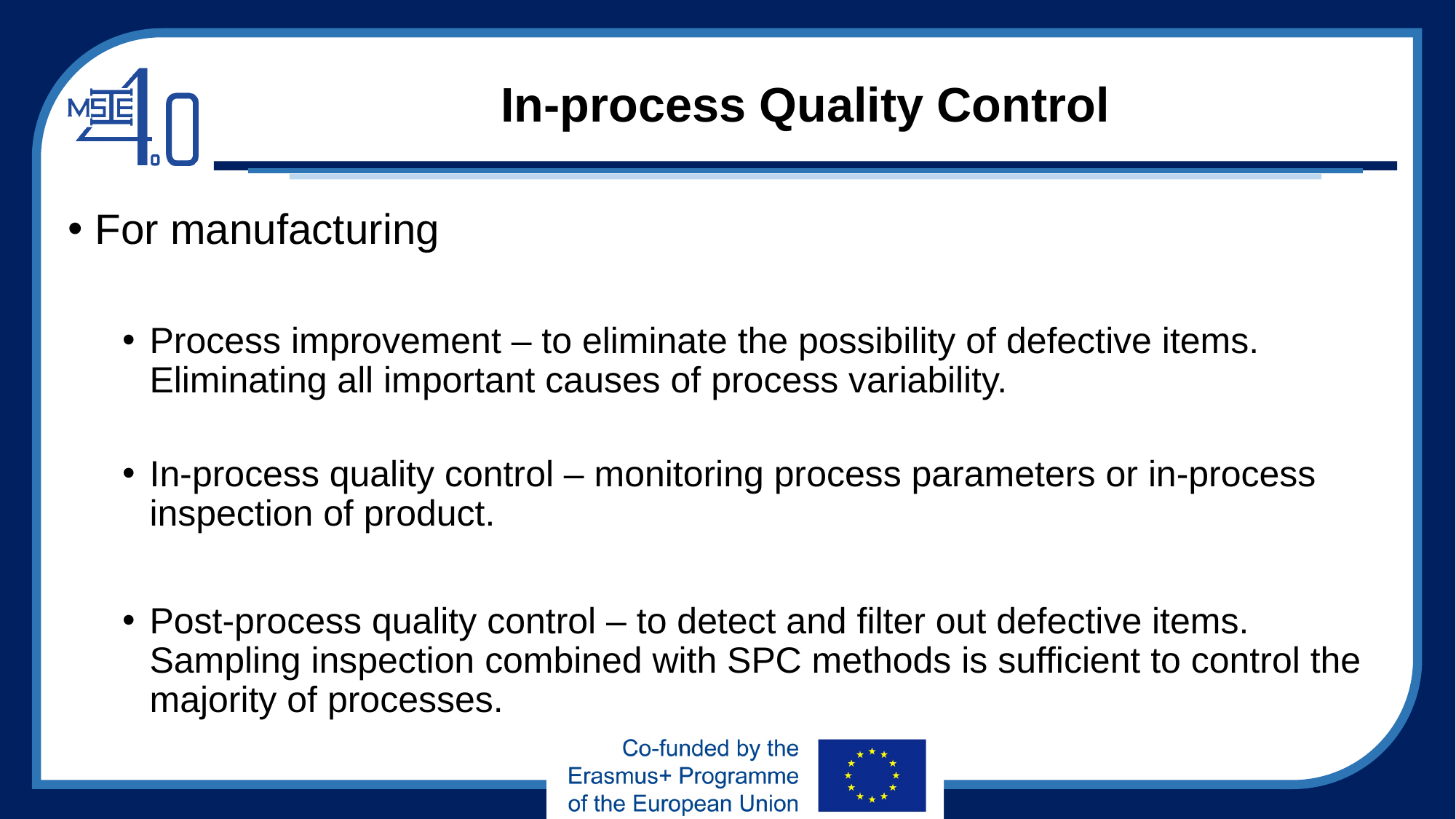

# In-process Quality Control
For manufacturing

Process improvement – to eliminate the possibility of defective items. Eliminating all important causes of process variability.

In-process quality control – monitoring process parameters or in-process inspection of product.

Post-process quality control – to detect and filter out defective items. Sampling inspection combined with SPC methods is sufficient to control the majority of processes.